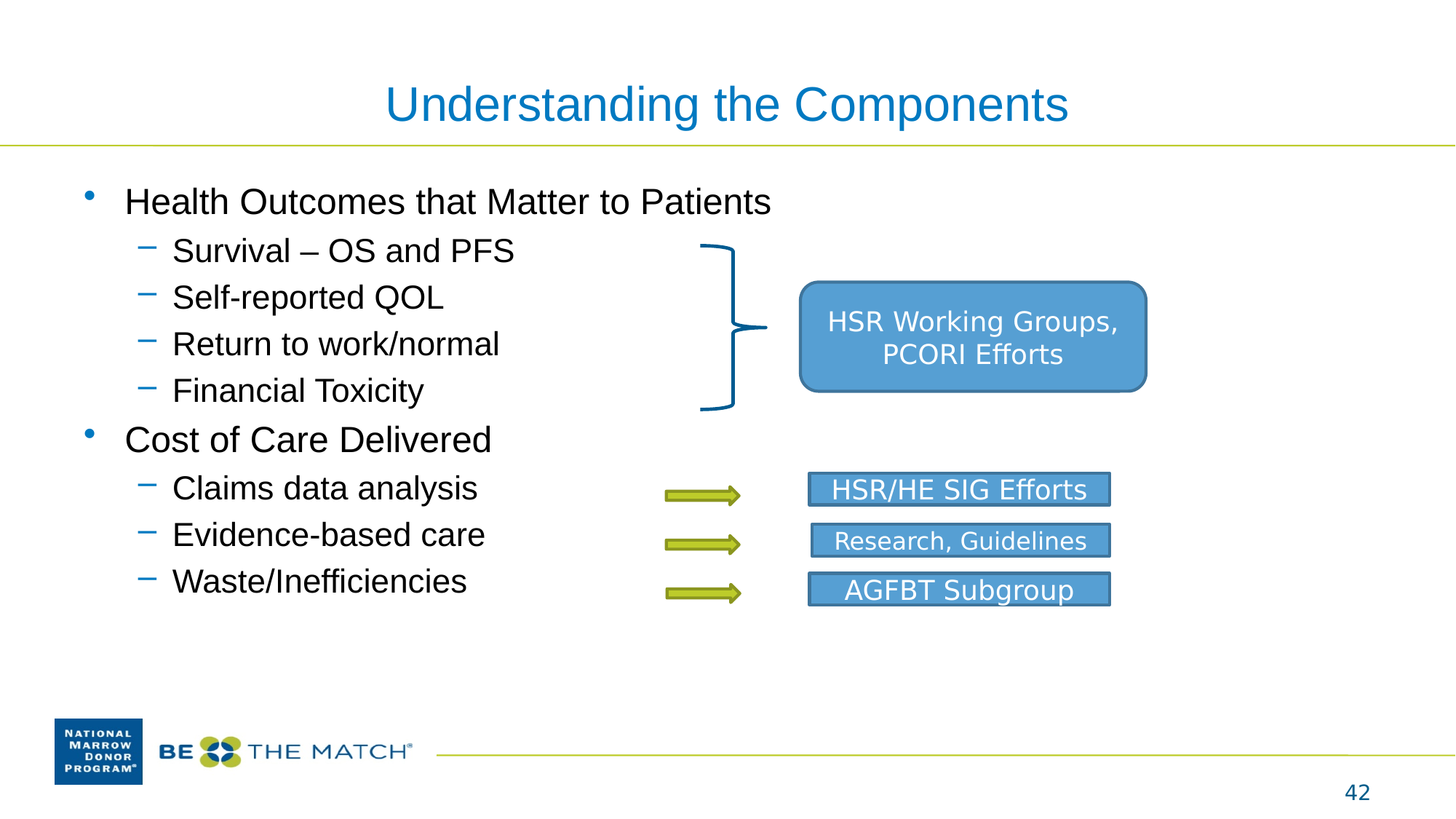

# Understanding the Components
Health Outcomes that Matter to Patients
Survival – OS and PFS
Self-reported QOL
Return to work/normal
Financial Toxicity
Cost of Care Delivered
Claims data analysis
Evidence-based care
Waste/Inefficiencies

HSR Working Groups, PCORI Efforts
HSR/HE SIG Efforts

Research, Guidelines

AGFBT Subgroup

42